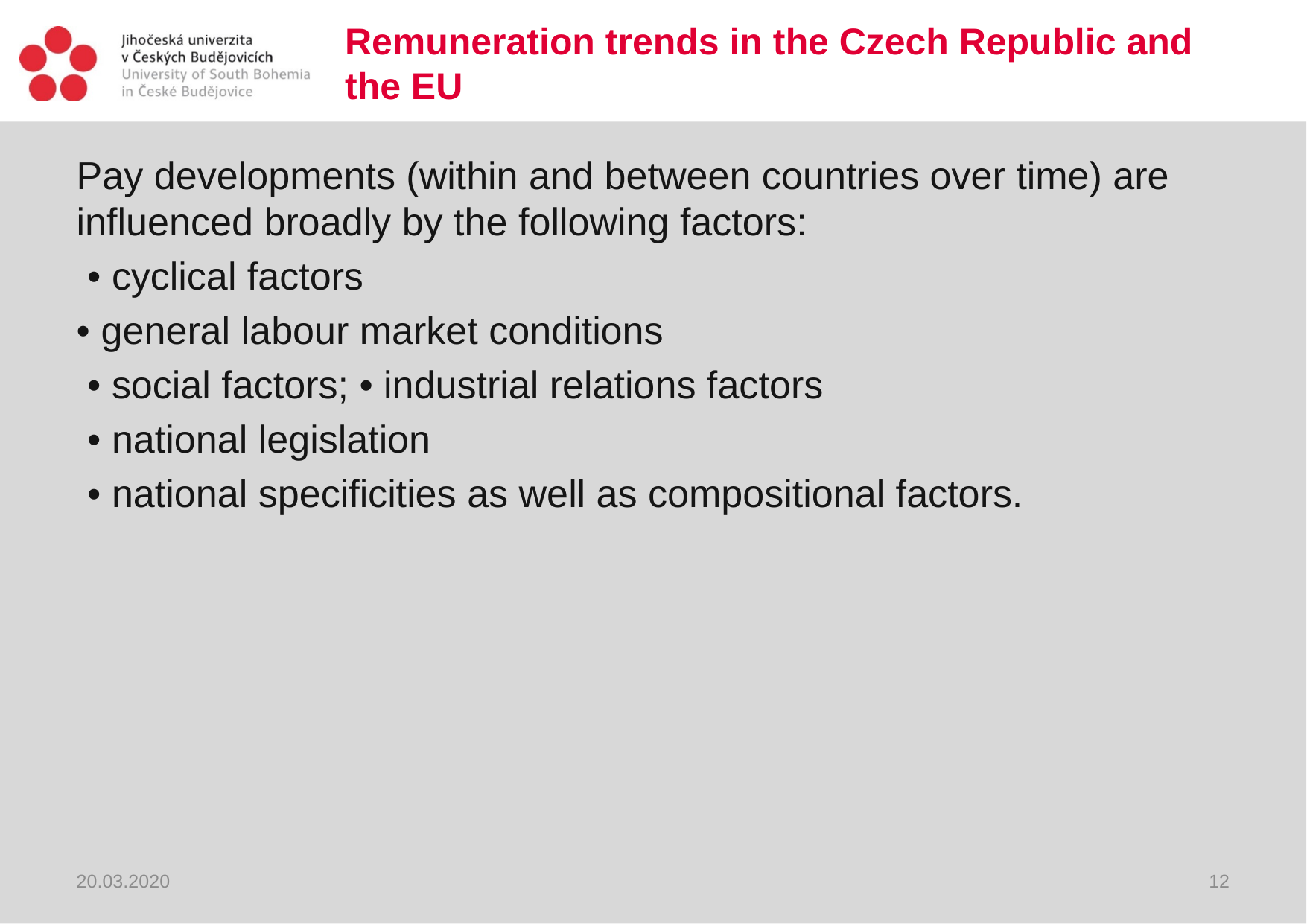

# Remuneration trends in the Czech Republic and the EU
Pay developments (within and between countries over time) are influenced broadly by the following factors:
 • cyclical factors
• general labour market conditions
 • social factors; • industrial relations factors
 • national legislation
 • national specificities as well as compositional factors.
20.03.2020
12